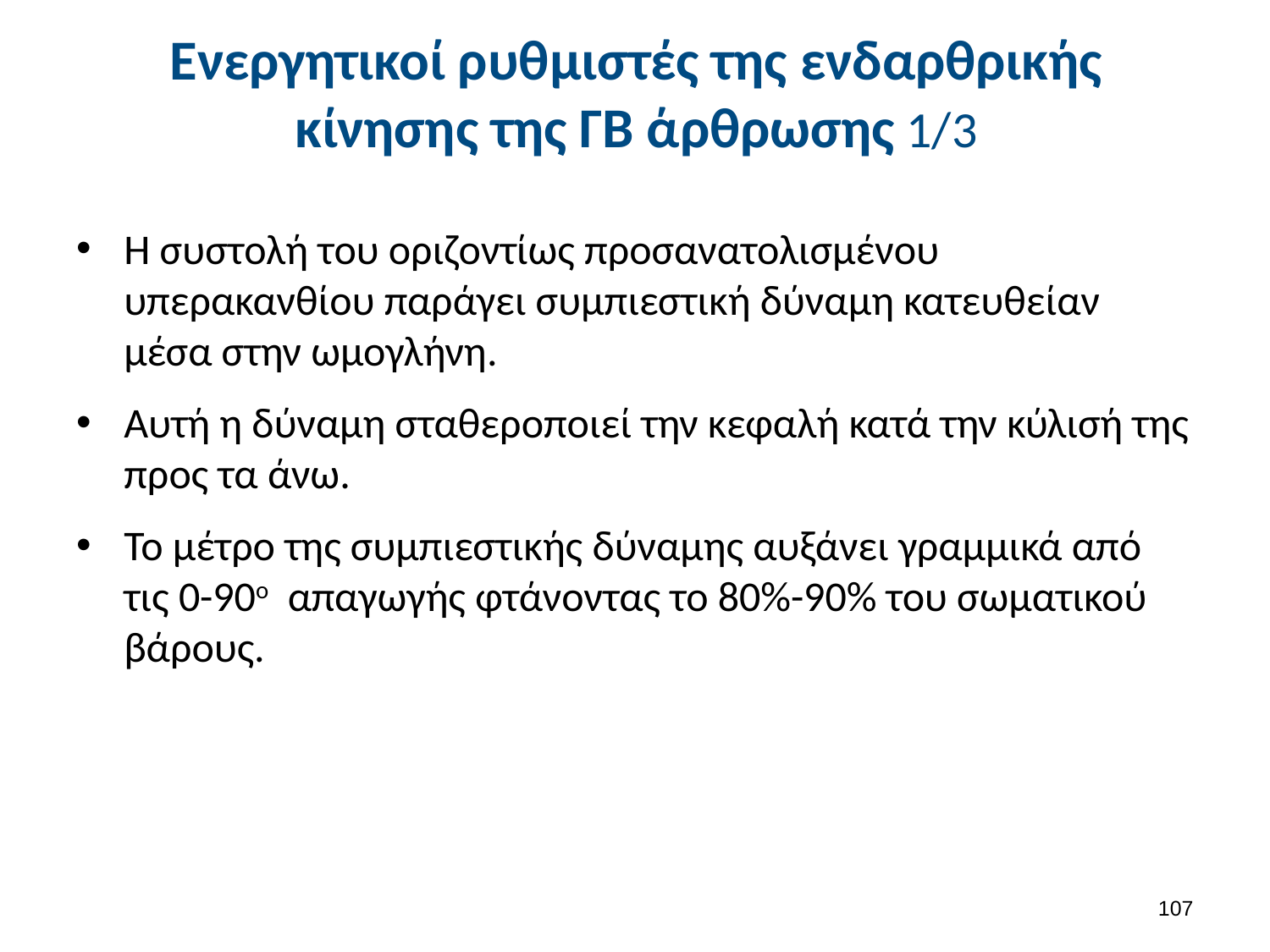

# Ενεργητικοί ρυθμιστές της ενδαρθρικής κίνησης της ΓΒ άρθρωσης 1/3
Η συστολή του οριζοντίως προσανατολισμένου υπερακανθίου παράγει συμπιεστική δύναμη κατευθείαν μέσα στην ωμογλήνη.
Αυτή η δύναμη σταθεροποιεί την κεφαλή κατά την κύλισή της προς τα άνω.
Το μέτρο της συμπιεστικής δύναμης αυξάνει γραμμικά από τις 0-90ο  απαγωγής φτάνοντας το 80%-90% του σωματικού βάρους.

107